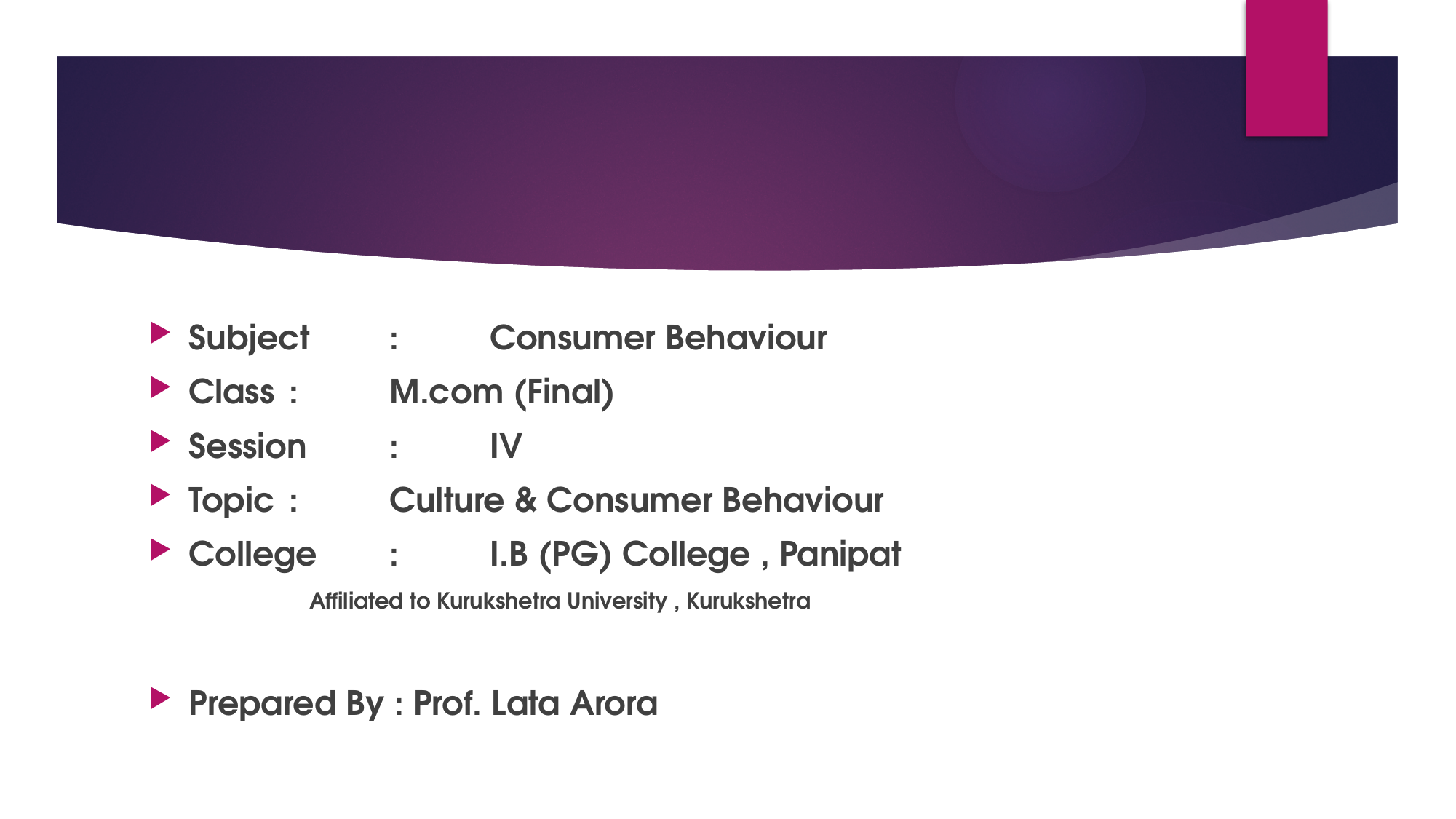

Subject 	: 	Consumer Behaviour
Class 		:	M.com (Final)
Session 	:	IV
Topic		:	Culture & Consumer Behaviour
College 	:	I.B (PG) College , Panipat
		Affiliated to Kurukshetra University , Kurukshetra

Prepared By : Prof. Lata Arora